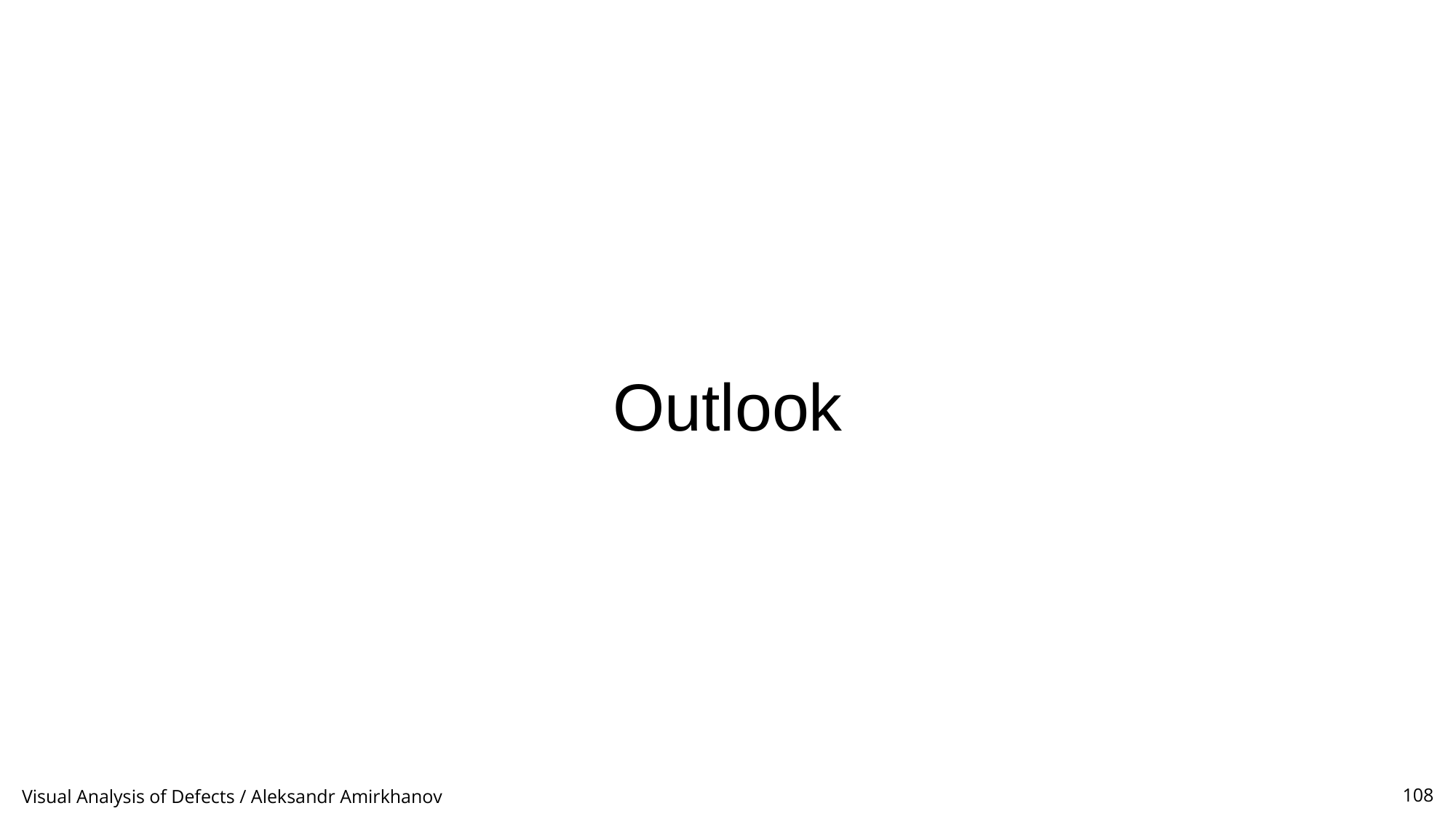

# Outlook
Visual Analysis of Defects / Aleksandr Amirkhanov
108